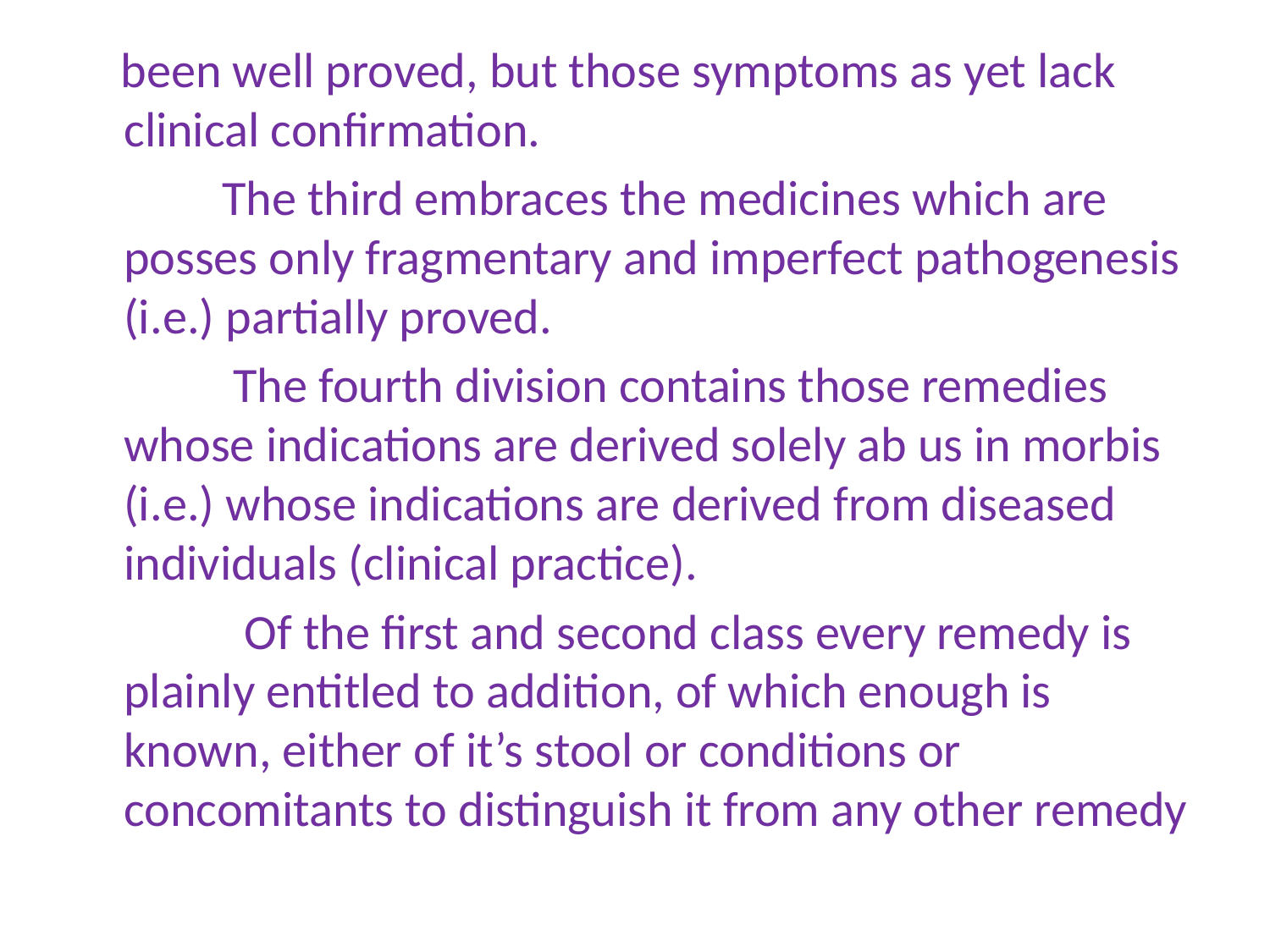

been well proved, but those symptoms as yet lack clinical confirmation.
             The third embraces the medicines which are posses only fragmentary and imperfect pathogenesis (i.e.) partially proved.
              The fourth division contains those remedies whose indications are derived solely ab us in morbis (i.e.) whose indications are derived from diseased individuals (clinical practice).
               Of the first and second class every remedy is plainly entitled to addition, of which enough is known, either of it’s stool or conditions or concomitants to distinguish it from any other remedy